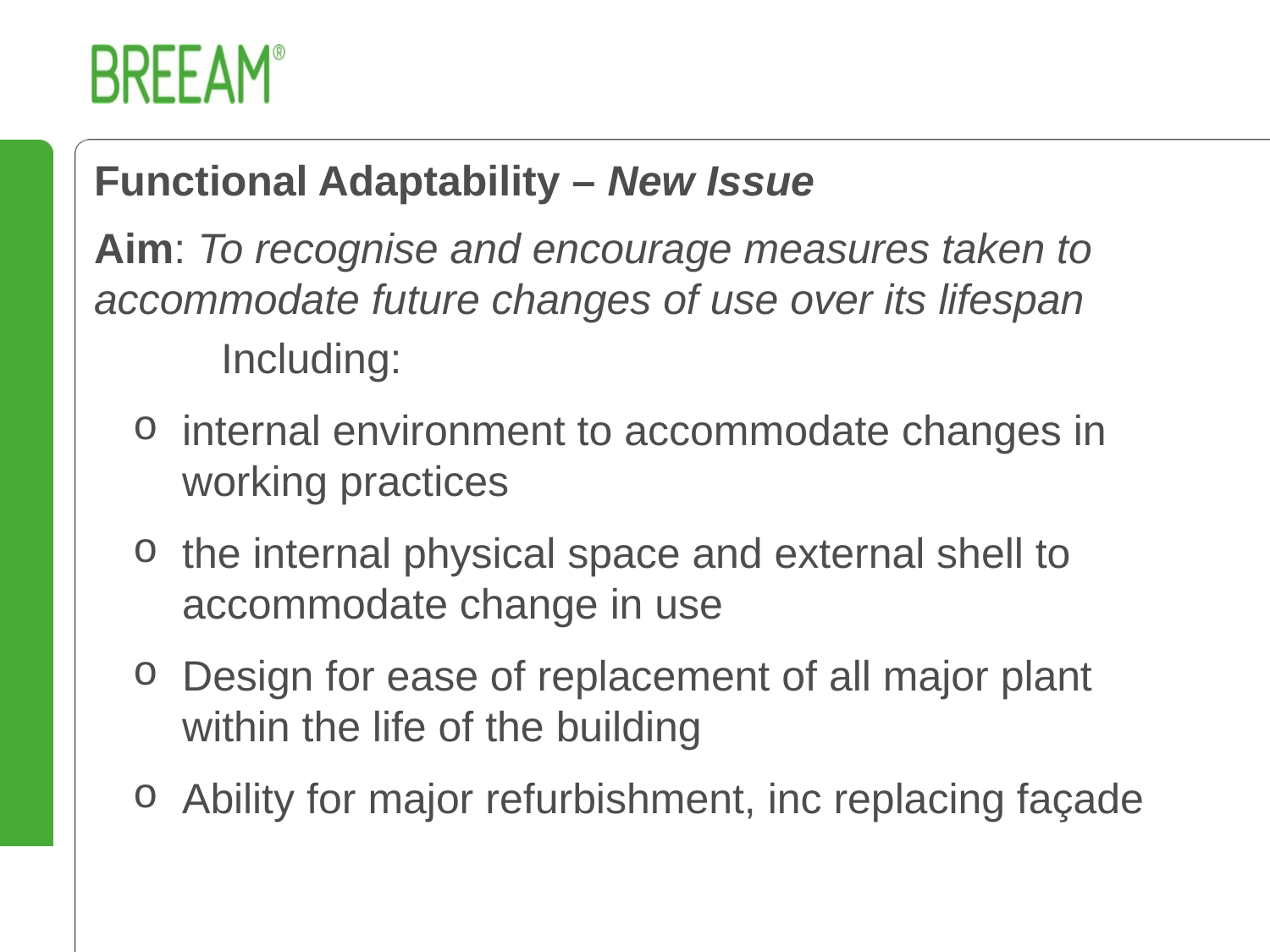

Functional Adaptability – New Issue
Aim: To recognise and encourage measures taken to accommodate future changes of use over its lifespan
	Including:
internal environment to accommodate changes in working practices
the internal physical space and external shell to accommodate change in use
Design for ease of replacement of all major plant
within the life of the building
Ability for major refurbishment, inc replacing façade